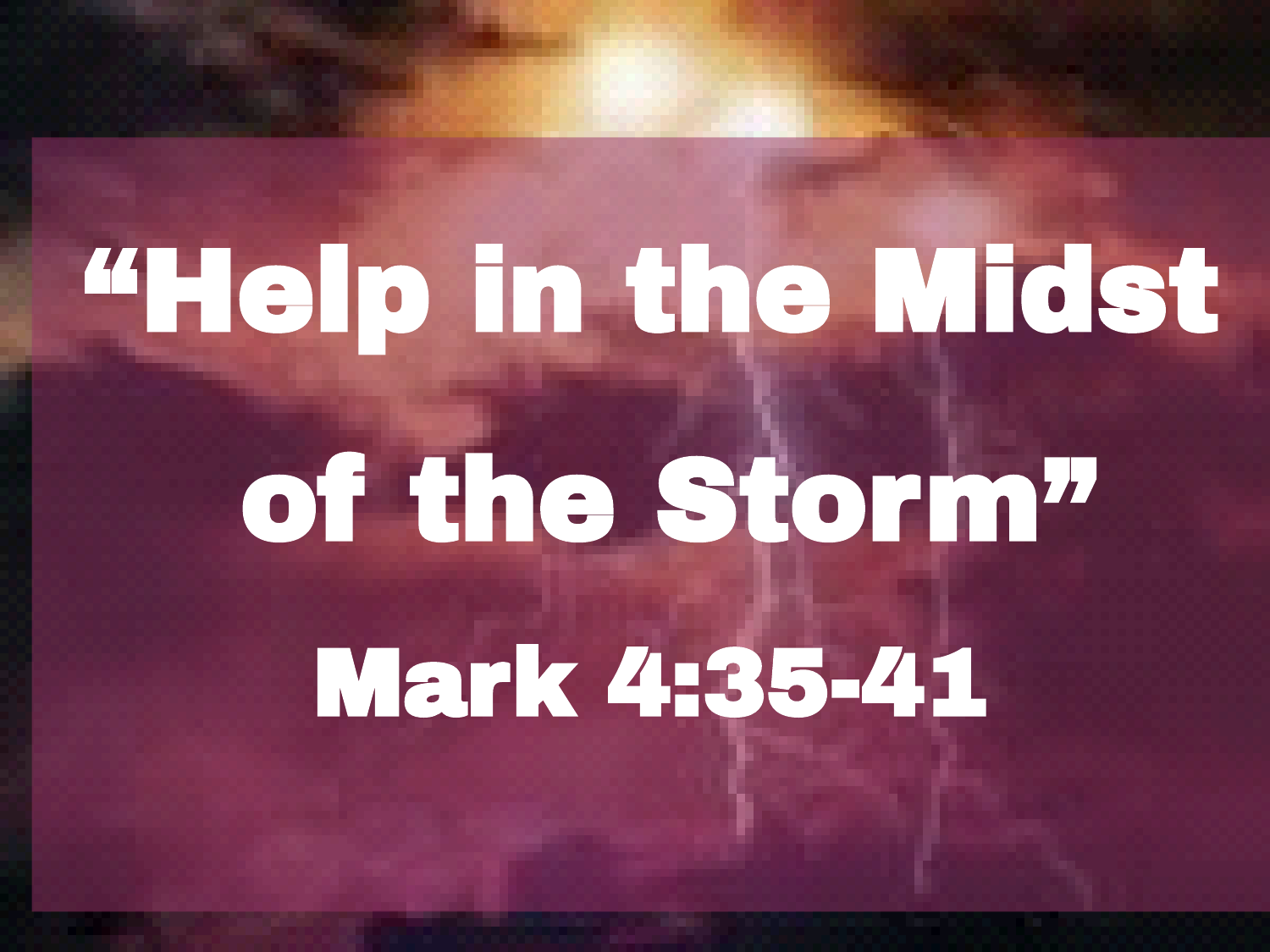

“Help in the Midst
 of the Storm”
Mark 4:35-41